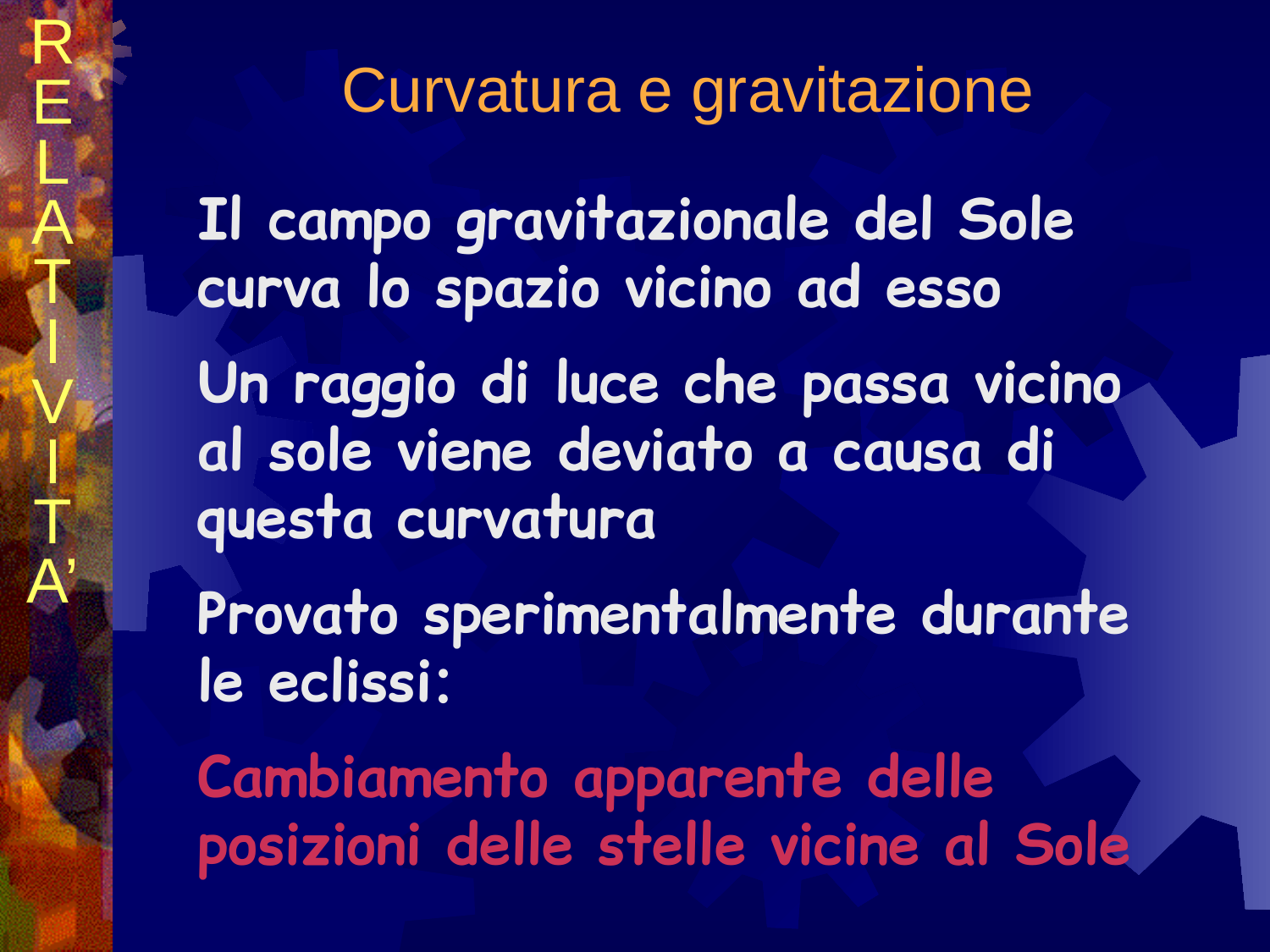

R
E
L
A
T
I
V
I
T
A’
Curvatura e gravitazione
Il campo gravitazionale del Sole curva lo spazio vicino ad esso
Un raggio di luce che passa vicino al sole viene deviato a causa di questa curvatura
Provato sperimentalmente durante le eclissi:
Cambiamento apparente delle posizioni delle stelle vicine al Sole